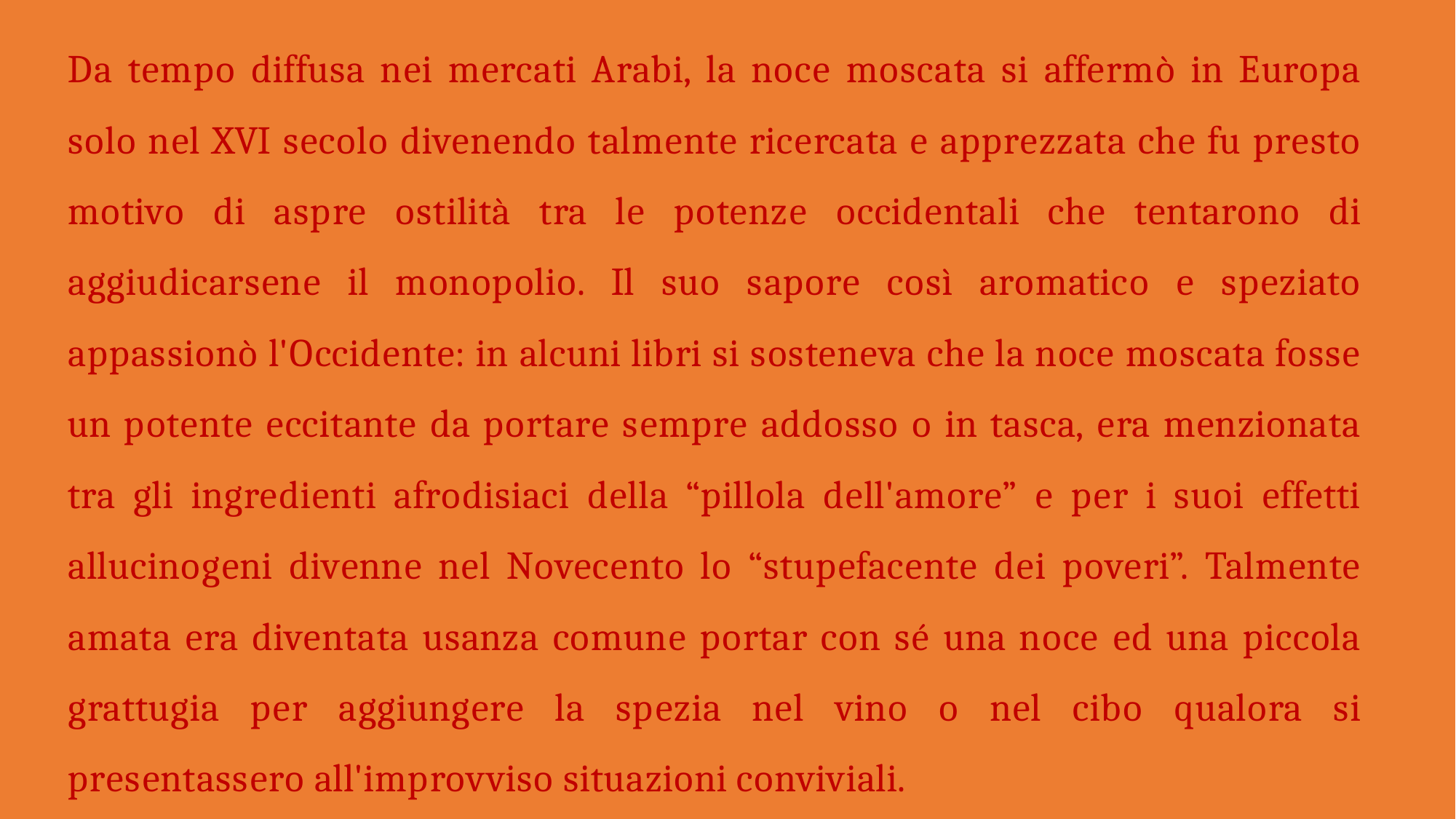

Da tempo diffusa nei mercati Arabi, la noce moscata si affermò in Europa solo nel XVI secolo divenendo talmente ricercata e apprezzata che fu presto motivo di aspre ostilità tra le potenze occidentali che tentarono di aggiudicarsene il monopolio. Il suo sapore così aromatico e speziato appassionò l'Occidente: in alcuni libri si sosteneva che la noce moscata fosse un potente eccitante da portare sempre addosso o in tasca, era menzionata tra gli ingredienti afrodisiaci della “pillola dell'amore” e per i suoi effetti allucinogeni divenne nel Novecento lo “stupefacente dei poveri”. Talmente amata era diventata usanza comune portar con sé una noce ed una piccola grattugia per aggiungere la spezia nel vino o nel cibo qualora si presentassero all'improvviso situazioni conviviali.